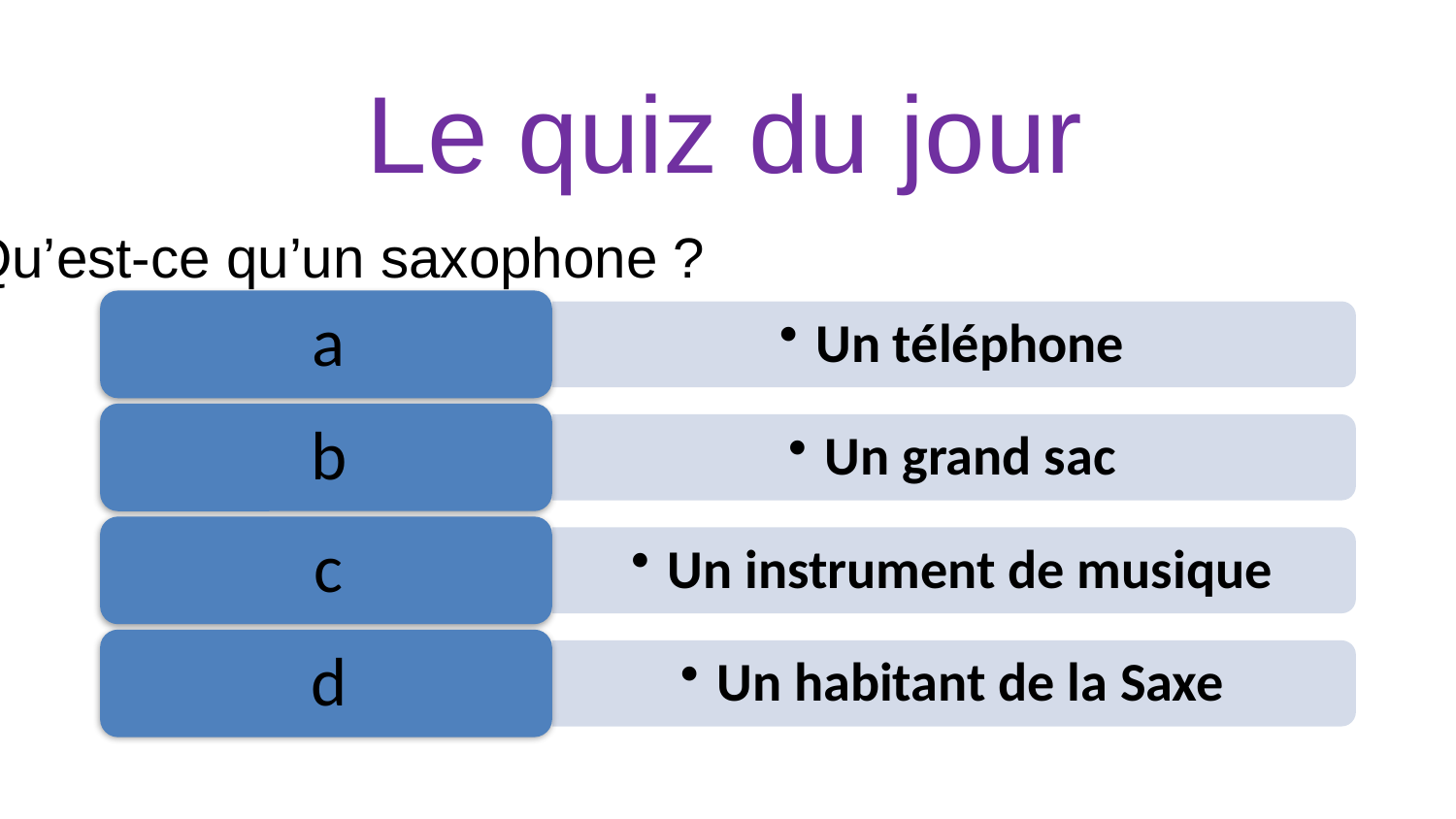

# Le quiz du jour
Qu’est-ce qu’un saxophone ?
Un téléphone
a
Un grand sac
b
Un instrument de musique
c
Un habitant de la Saxe
d